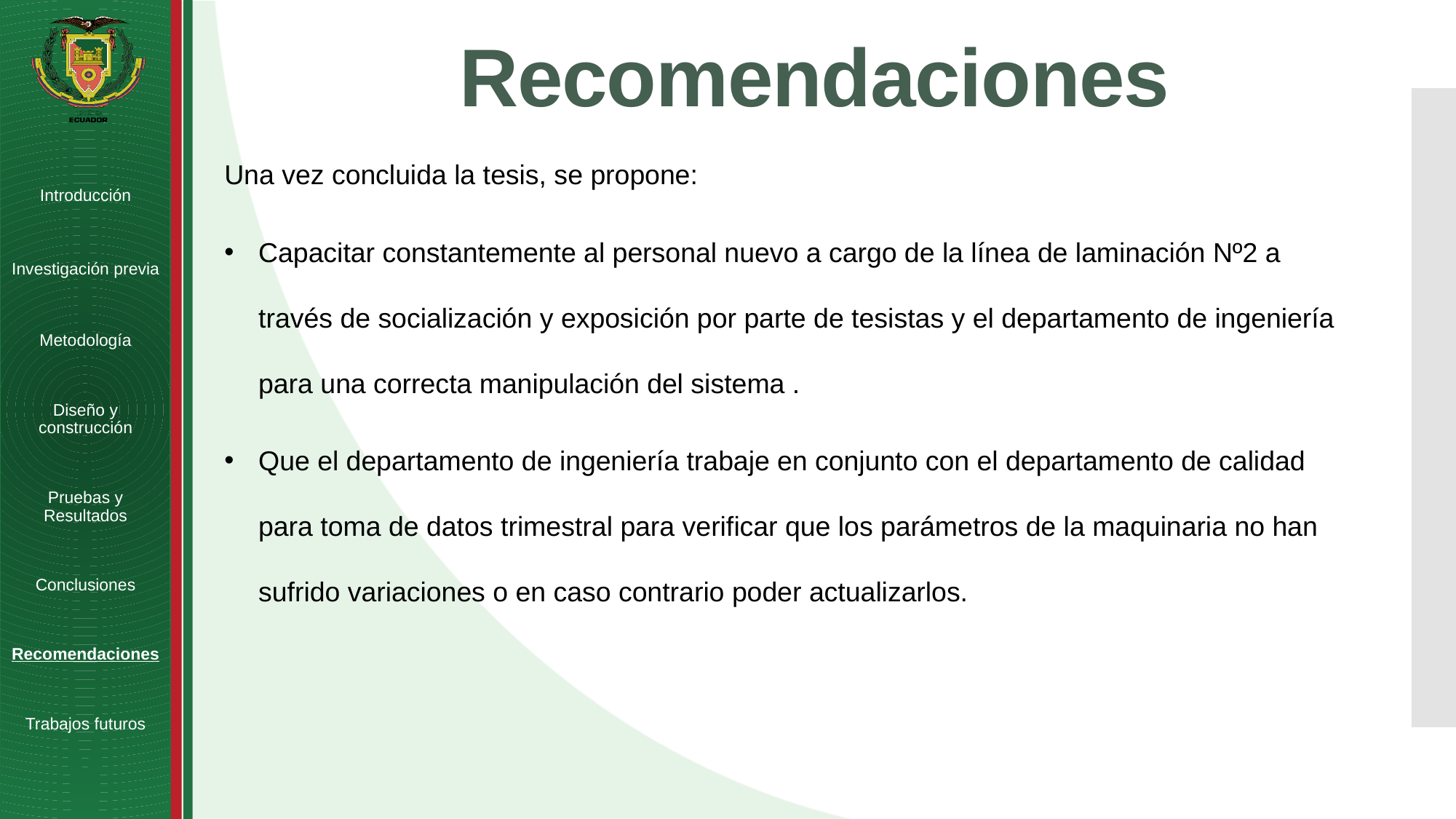

# Recomendaciones
Una vez concluida la tesis, se propone:
Capacitar constantemente al personal nuevo a cargo de la línea de laminación Nº2 a través de socialización y exposición por parte de tesistas y el departamento de ingeniería para una correcta manipulación del sistema .
Que el departamento de ingeniería trabaje en conjunto con el departamento de calidad para toma de datos trimestral para verificar que los parámetros de la maquinaria no han sufrido variaciones o en caso contrario poder actualizarlos.

Introducción

Investigación previa

Metodología

Diseño y construcción

Pruebas y Resultados

Conclusiones

Recomendaciones

Trabajos futuros